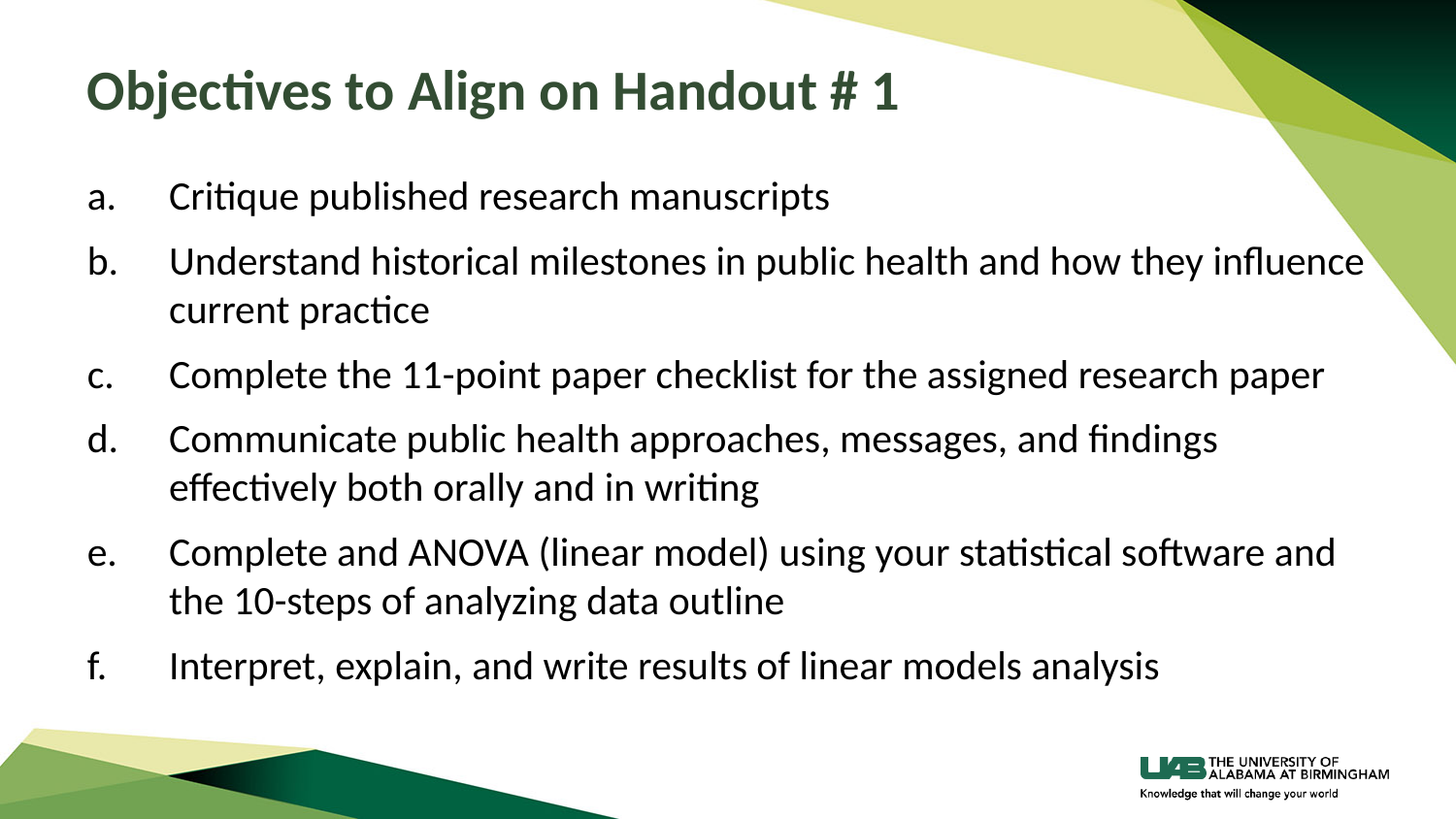

# Objectives to Align on Handout # 1
Critique published research manuscripts
Understand historical milestones in public health and how they influence current practice
Complete the 11-point paper checklist for the assigned research paper
Communicate public health approaches, messages, and findings effectively both orally and in writing
Complete and ANOVA (linear model) using your statistical software and the 10-steps of analyzing data outline
Interpret, explain, and write results of linear models analysis